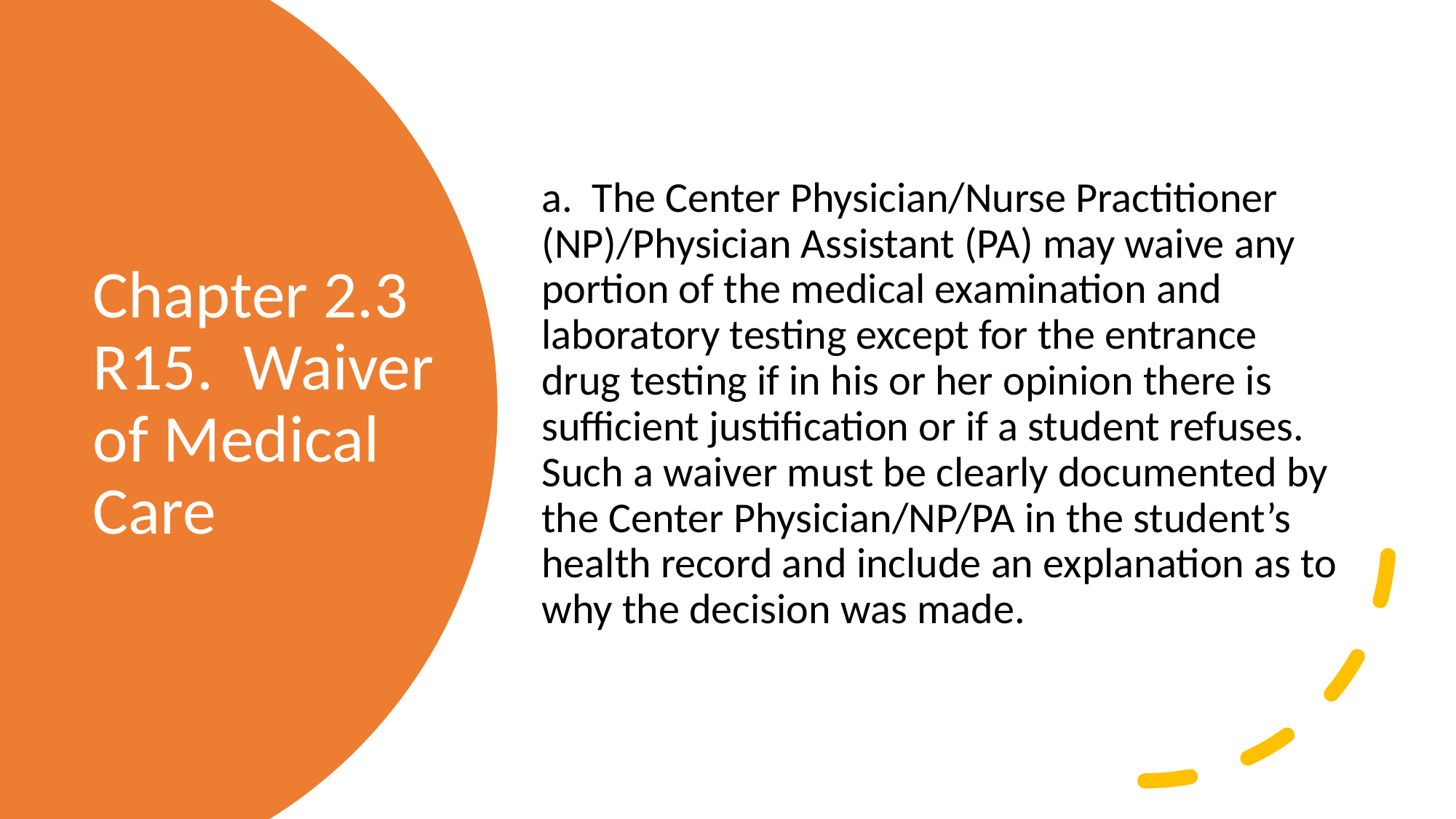

a.  The Center Physician/Nurse Practitioner (NP)/Physician Assistant (PA) may waive any portion of the medical examination and laboratory testing except for the entrance drug testing if in his or her opinion there is sufficient justification or if a student refuses.  Such a waiver must be clearly documented by the Center Physician/NP/PA in the student’s health record and include an explanation as to why the decision was made.
# Chapter 2.3 R15.  Waiver of Medical Care